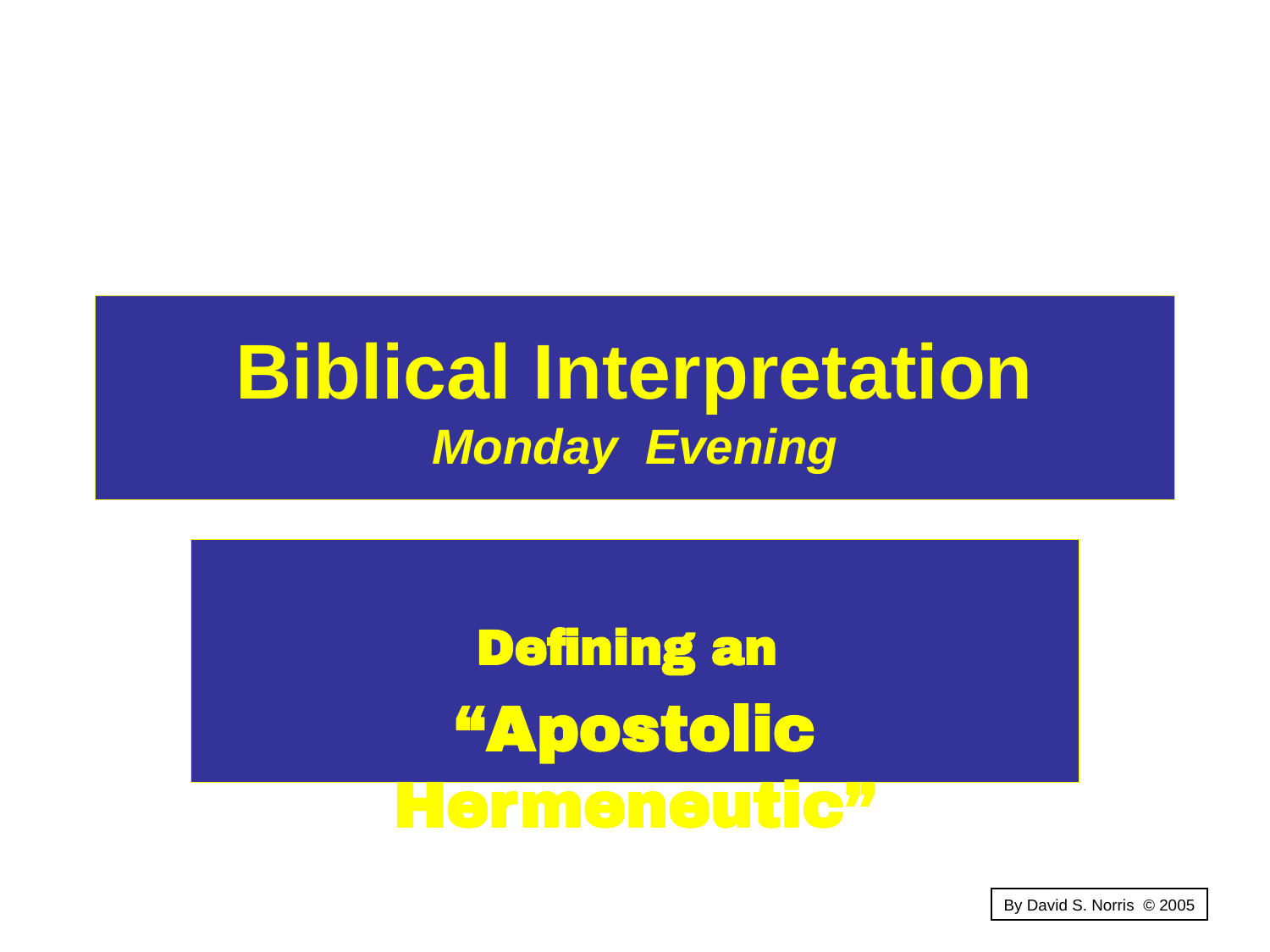

# Biblical Interpretation Monday  Evening

Defining an
“Apostolic Hermeneutic”
By David S. Norris  © 2005